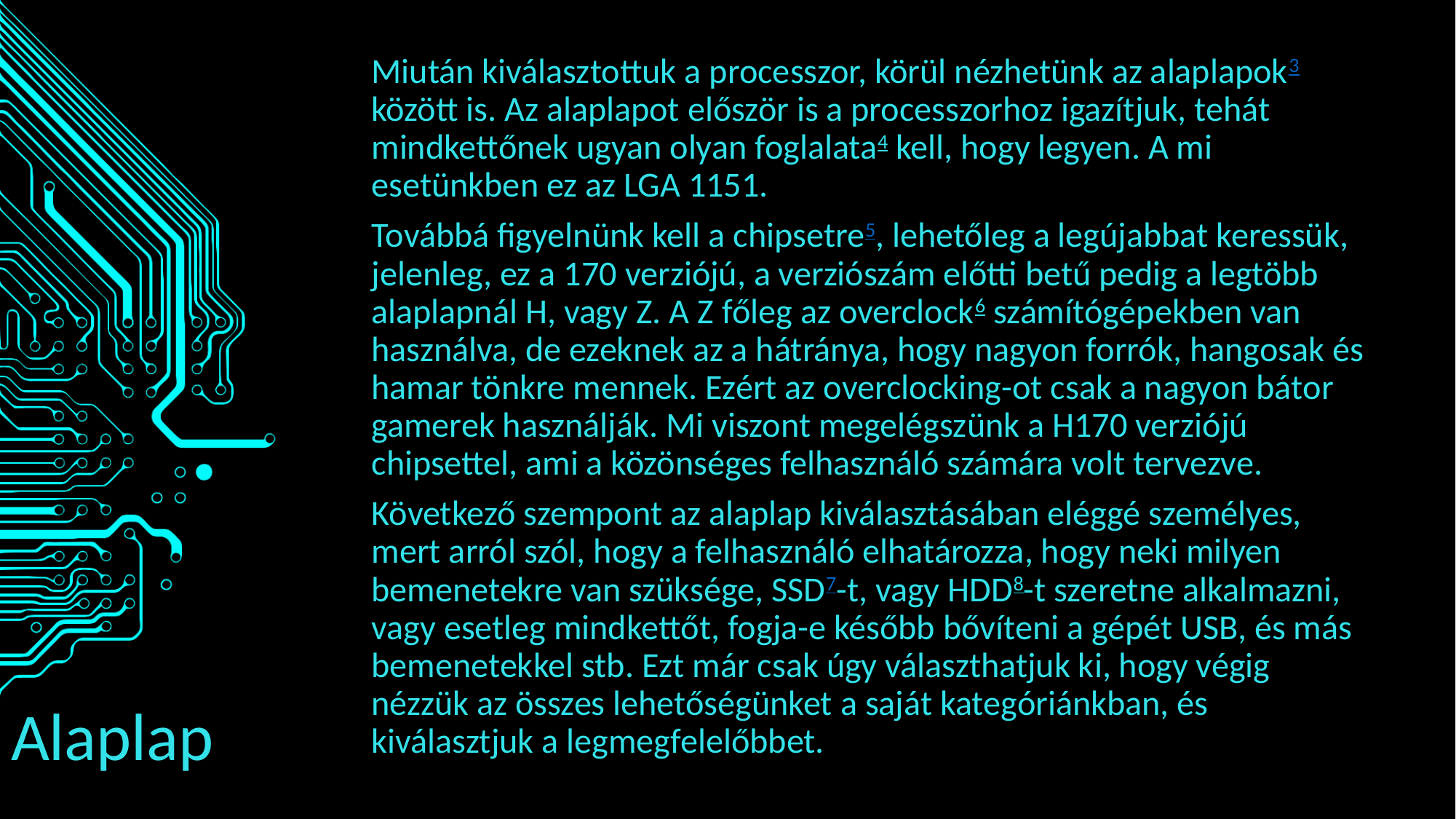

Miután kiválasztottuk a processzor, körül nézhetünk az alaplapok3 között is. Az alaplapot először is a processzorhoz igazítjuk, tehát mindkettőnek ugyan olyan foglalata4 kell, hogy legyen. A mi esetünkben ez az LGA 1151.
Továbbá figyelnünk kell a chipsetre5, lehetőleg a legújabbat keressük, jelenleg, ez a 170 verziójú, a verziószám előtti betű pedig a legtöbb alaplapnál H, vagy Z. A Z főleg az overclock6 számítógépekben van használva, de ezeknek az a hátránya, hogy nagyon forrók, hangosak és hamar tönkre mennek. Ezért az overclocking-ot csak a nagyon bátor gamerek használják. Mi viszont megelégszünk a H170 verziójú chipsettel, ami a közönséges felhasználó számára volt tervezve.
Következő szempont az alaplap kiválasztásában eléggé személyes, mert arról szól, hogy a felhasználó elhatározza, hogy neki milyen bemenetekre van szüksége, SSD7-t, vagy HDD8-t szeretne alkalmazni, vagy esetleg mindkettőt, fogja-e később bővíteni a gépét USB, és más bemenetekkel stb. Ezt már csak úgy választhatjuk ki, hogy végig nézzük az összes lehetőségünket a saját kategóriánkban, és kiválasztjuk a legmegfelelőbbet.

# Alaplap